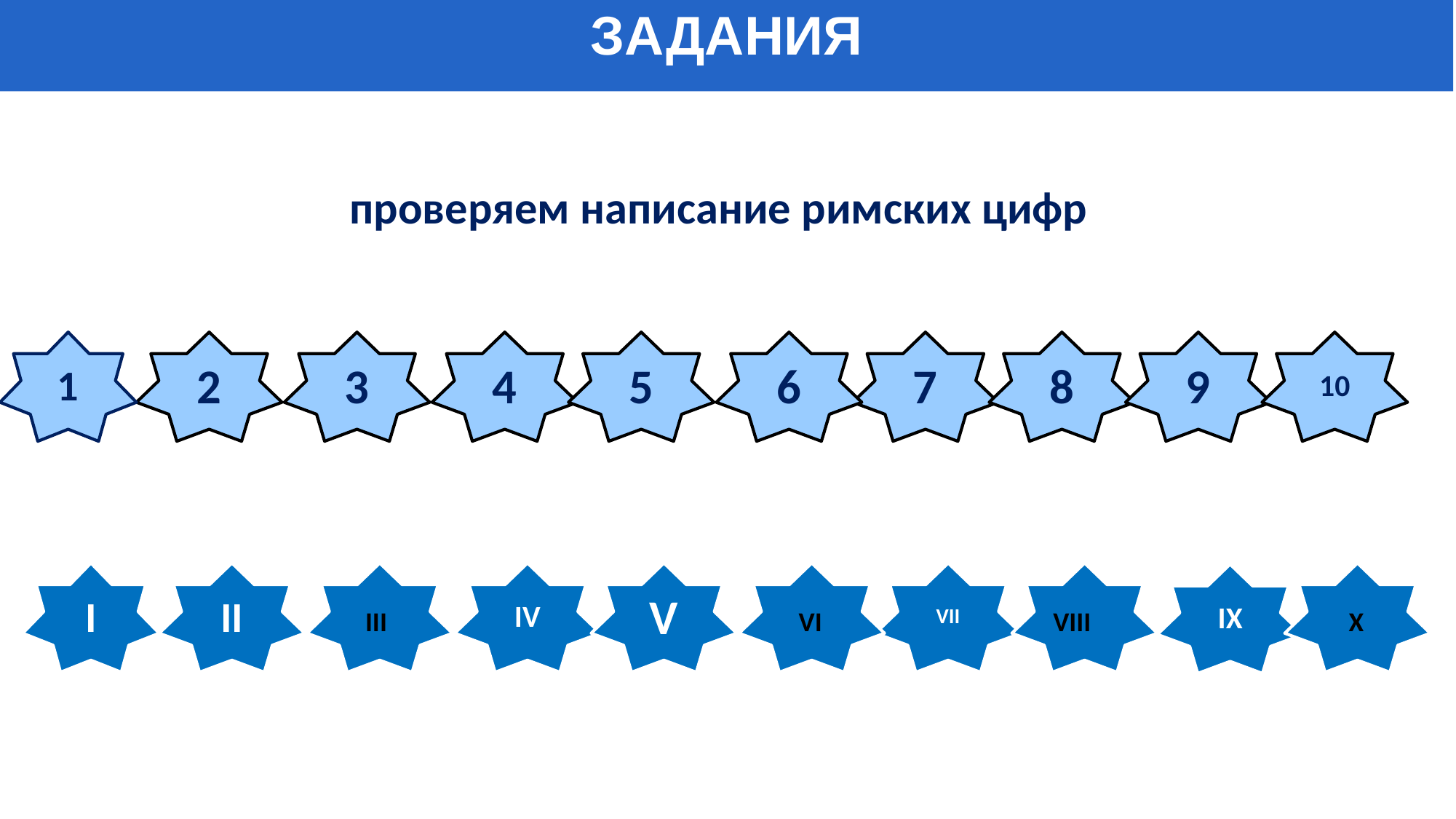

ЗАДАНИЯ
# проверяем написание римских цифр
1
2
3
4
5
6
7
8
9
10
I
II

IV
V

VII

IX
III
VI
VIII
X